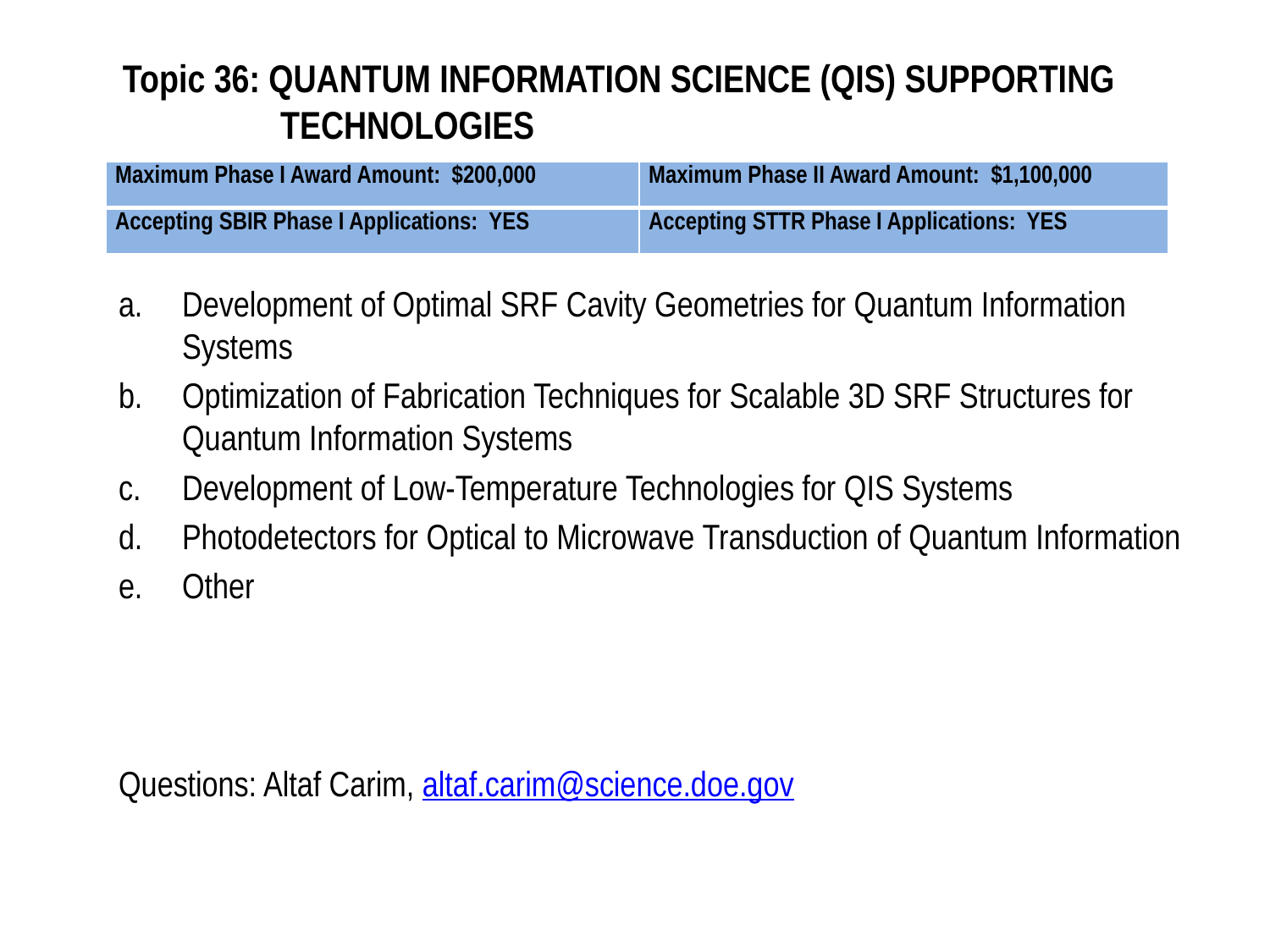

# Topic 36: QUANTUM INFORMATION SCIENCE (QIS) SUPPORTING TECHNOLOGIES
| Maximum Phase I Award Amount: $200,000 | Maximum Phase II Award Amount: $1,100,000 |
| --- | --- |
| Accepting SBIR Phase I Applications: YES | Accepting STTR Phase I Applications: YES |
Development of Optimal SRF Cavity Geometries for Quantum Information Systems
Optimization of Fabrication Techniques for Scalable 3D SRF Structures for Quantum Information Systems
Development of Low-Temperature Technologies for QIS Systems
Photodetectors for Optical to Microwave Transduction of Quantum Information
Other

Questions: Altaf Carim, altaf.carim@science.doe.gov